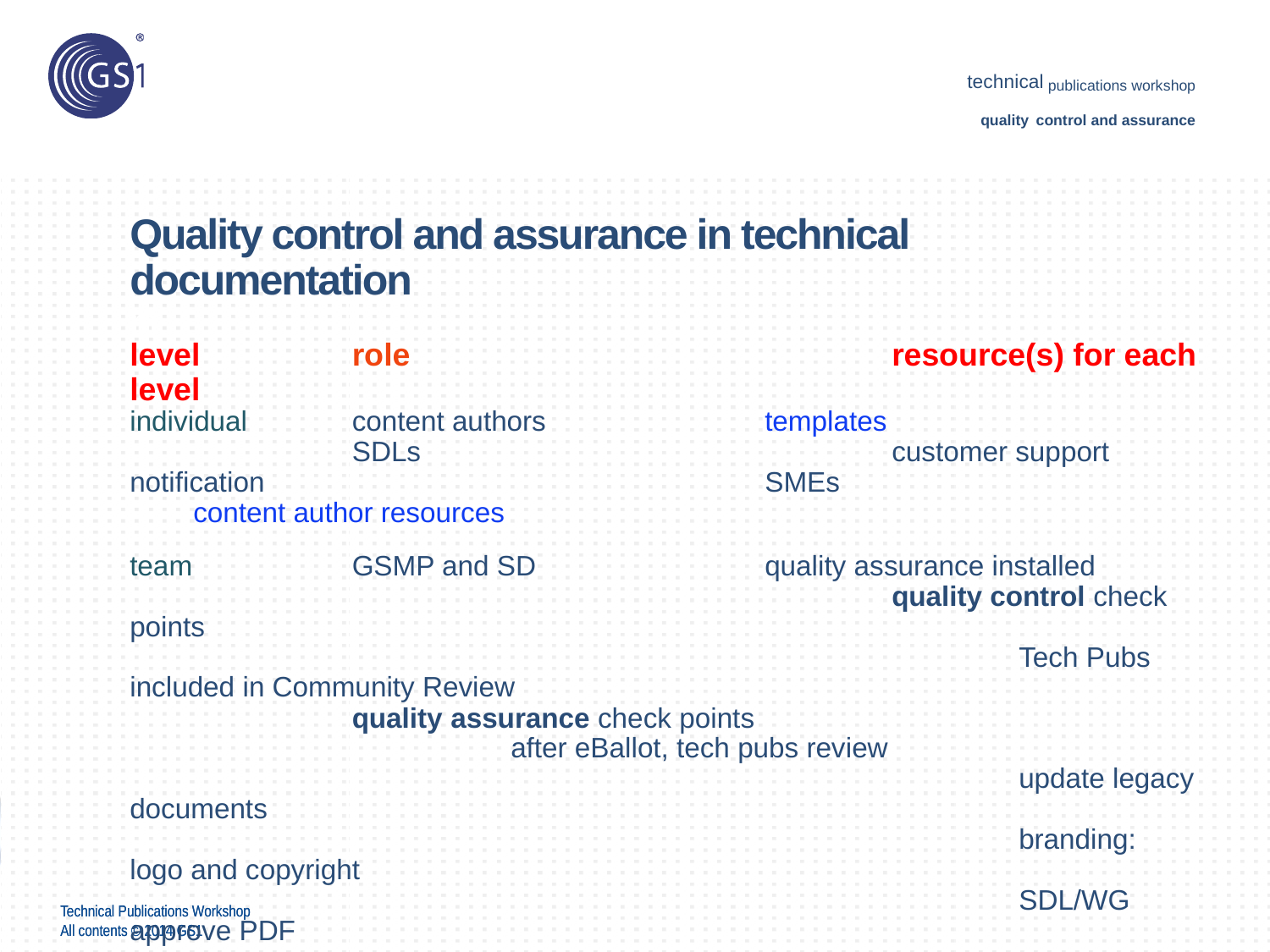

technical publications workshop
quality control and assurance
Quality control and assurance in technical documentation
m
level	role				resource(s) for each level
individual 	content authors		templates
		SDLs				customer support notification					SMEs				content author resources
team		GSMP and SD		quality assurance installed
							quality control check points
								Tech Pubs included in Community Review							quality assurance check points								after eBallot, tech pubs review
								update legacy documents
								branding: logo and copyright
								SDL/WG approve PDF
								after action report to SDL
organisation	GO and MOs		recent updates Knowledge Centre
							GS1 U.S. link to SD and GSMP
							posted GS1 NL PMR video
							Web site update
							monthly On writing well articles